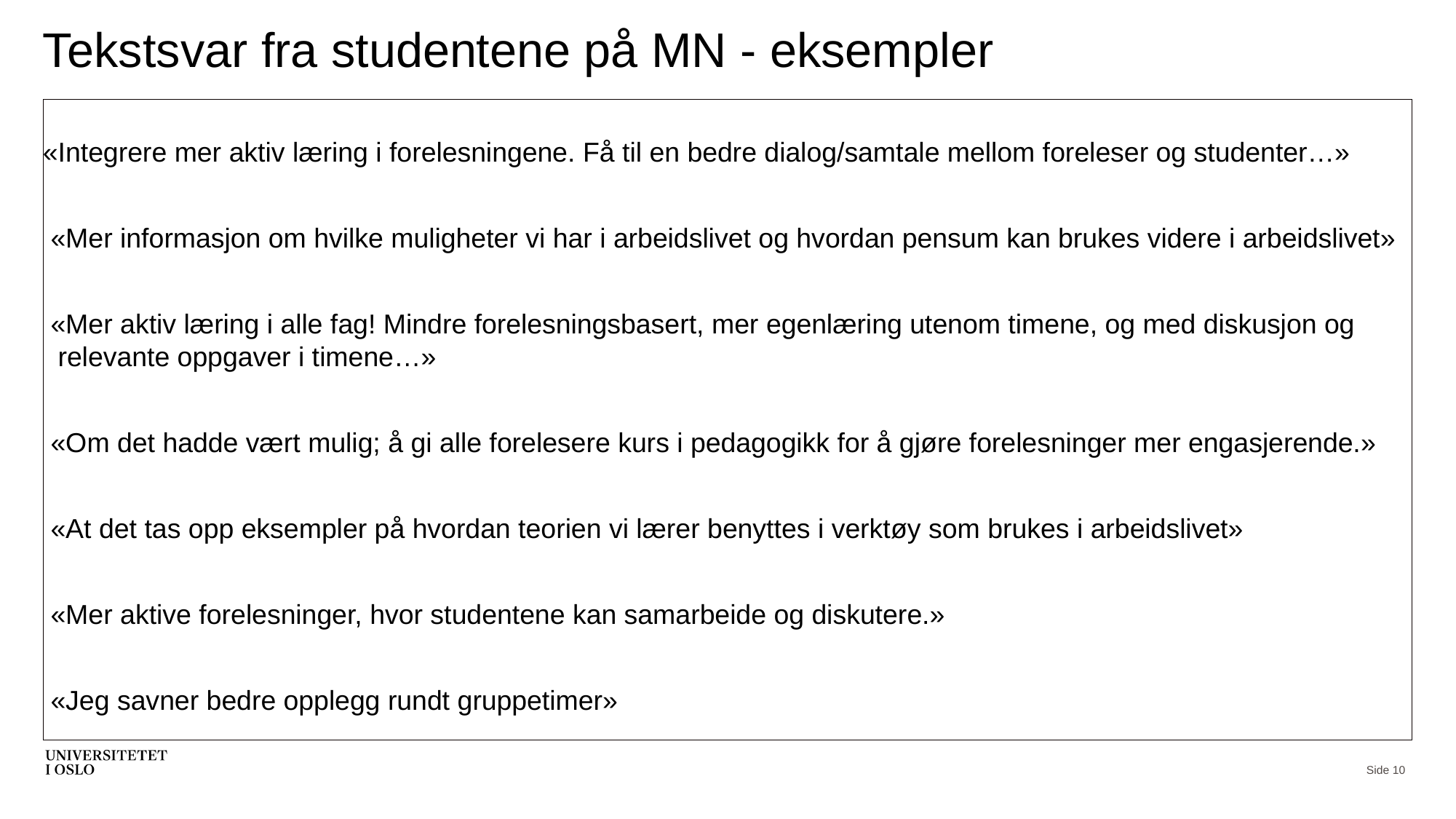

# Tekstsvar fra studentene på MN - eksempler

«Integrere mer aktiv læring i forelesningene. Få til en bedre dialog/samtale mellom foreleser og studenter…»

 «Mer informasjon om hvilke muligheter vi har i arbeidslivet og hvordan pensum kan brukes videre i arbeidslivet»

 «Mer aktiv læring i alle fag! Mindre forelesningsbasert, mer egenlæring utenom timene, og med diskusjon og relevante oppgaver i timene…»

 «Om det hadde vært mulig; å gi alle forelesere kurs i pedagogikk for å gjøre forelesninger mer engasjerende.»

 «At det tas opp eksempler på hvordan teorien vi lærer benyttes i verktøy som brukes i arbeidslivet»

 «Mer aktive forelesninger, hvor studentene kan samarbeide og diskutere.»

 «Jeg savner bedre opplegg rundt gruppetimer»

Side 10